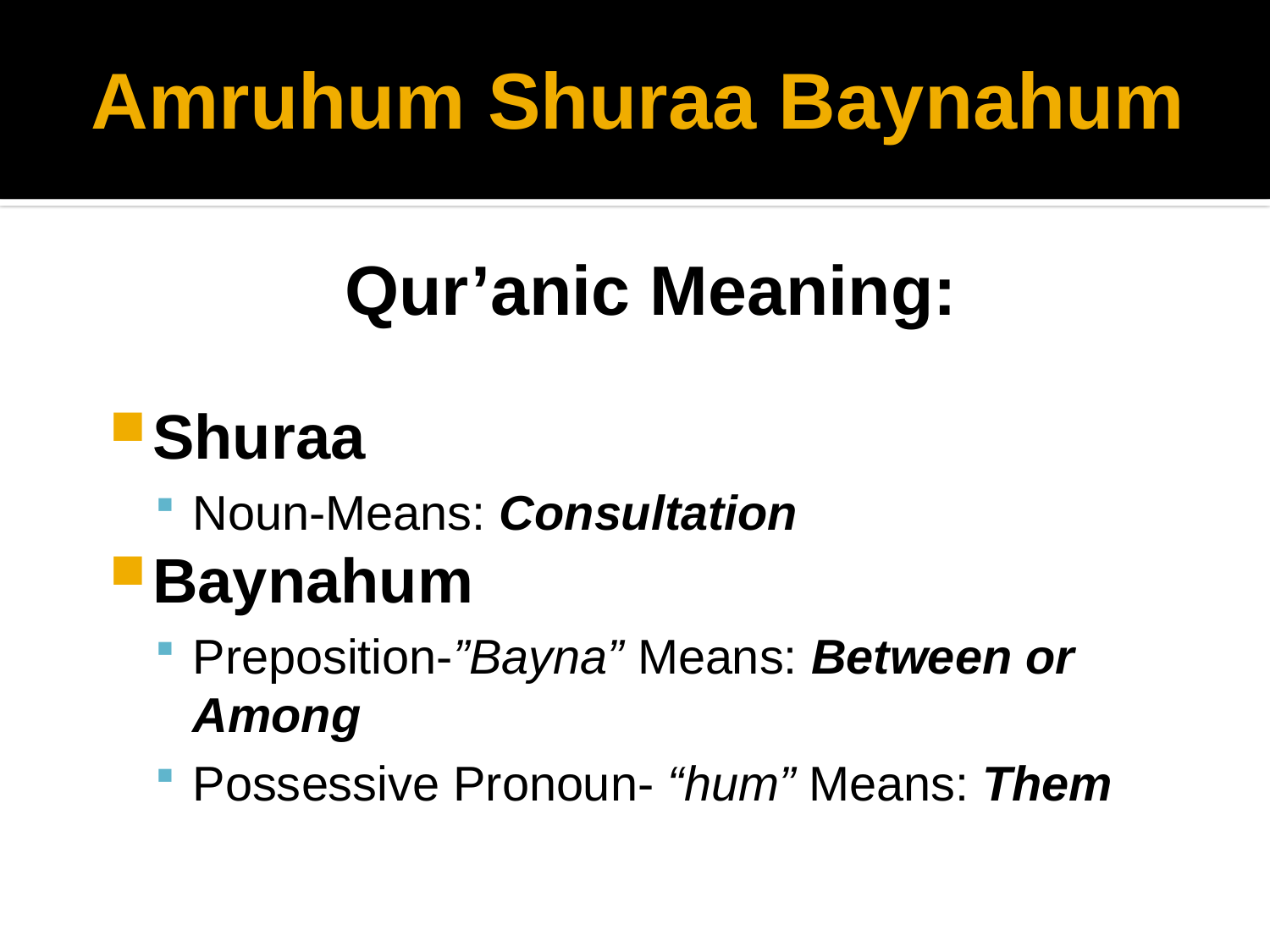

# Amruhum Shuraa Baynahum
Qur’anic Meaning:

Shuraa
Noun-Means: Consultation
Baynahum
Preposition-”Bayna” Means: Between or Among
Possessive Pronoun- “hum” Means: Them